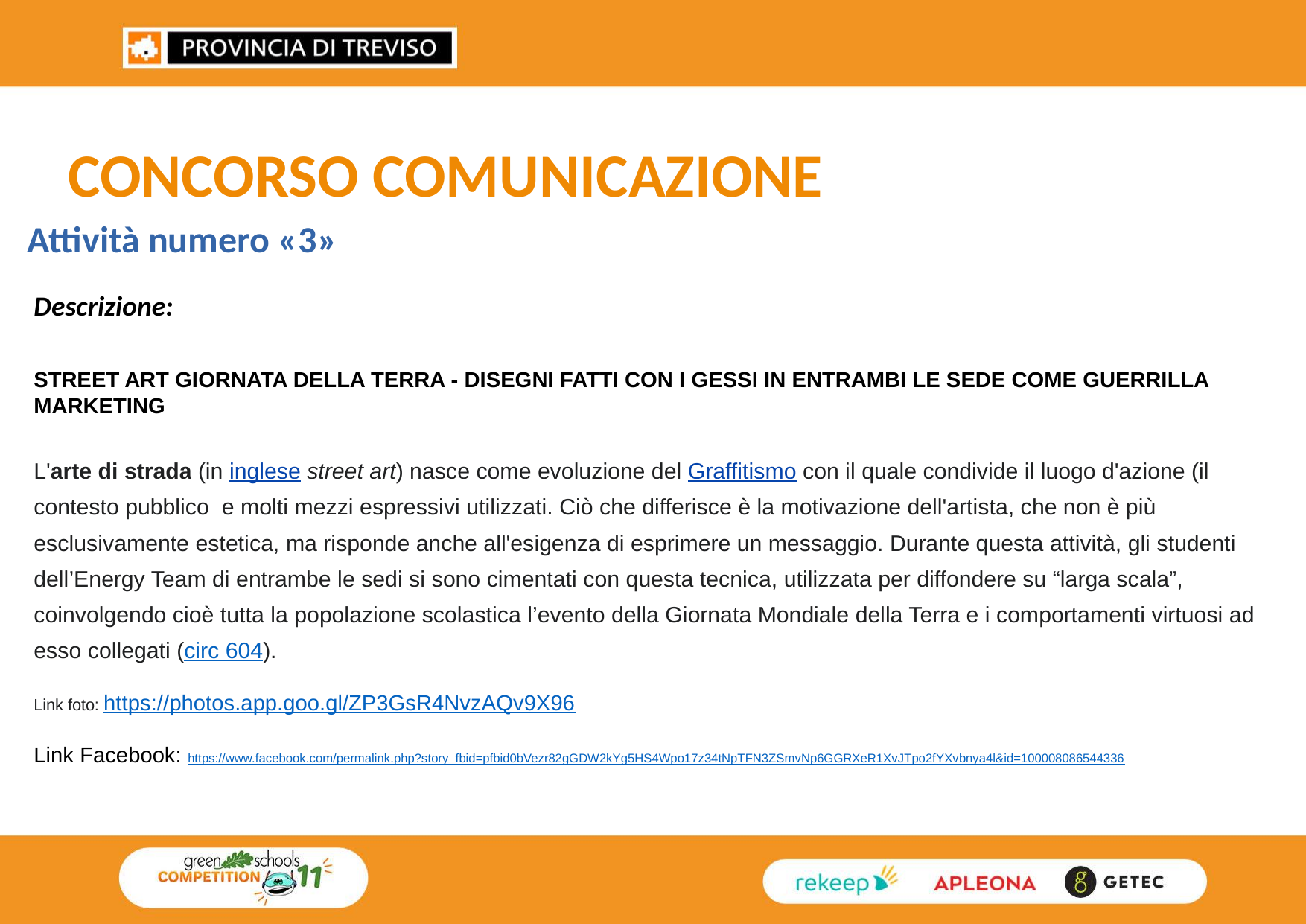

CONCORSO COMUNICAZIONE
Attività numero «3»

Descrizione:

STREET ART GIORNATA DELLA TERRA - DISEGNI FATTI CON I GESSI IN ENTRAMBI LE SEDE COME GUERRILLA MARKETING

L'arte di strada (in inglese street art) nasce come evoluzione del Graffitismo con il quale condivide il luogo d'azione (il contesto pubblico  e molti mezzi espressivi utilizzati. Ciò che differisce è la motivazione dell'artista, che non è più esclusivamente estetica, ma risponde anche all'esigenza di esprimere un messaggio. Durante questa attività, gli studenti dell’Energy Team di entrambe le sedi si sono cimentati con questa tecnica, utilizzata per diffondere su “larga scala”, coinvolgendo cioè tutta la popolazione scolastica l’evento della Giornata Mondiale della Terra e i comportamenti virtuosi ad esso collegati (circ 604).

Link foto: https://photos.app.goo.gl/ZP3GsR4NvzAQv9X96

Link Facebook: https://www.facebook.com/permalink.php?story_fbid=pfbid0bVezr82gGDW2kYg5HS4Wpo17z34tNpTFN3ZSmvNp6GGRXeR1XvJTpo2fYXvbnya4l&id=100008086544336